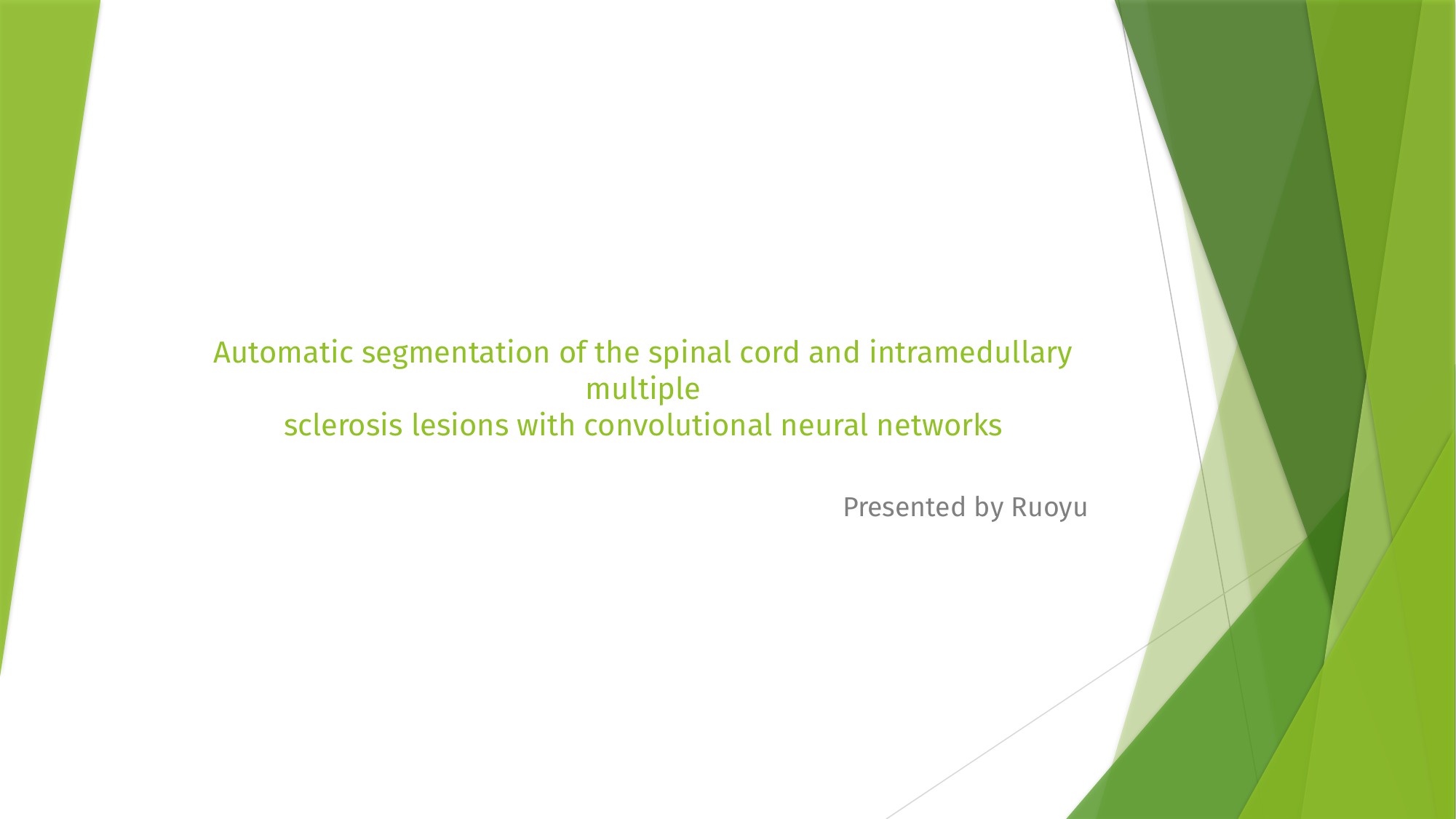

# Automatic segmentation of the spinal cord and intramedullary multiple sclerosis lesions with convolutional neural networks
Presented by Ruoyu